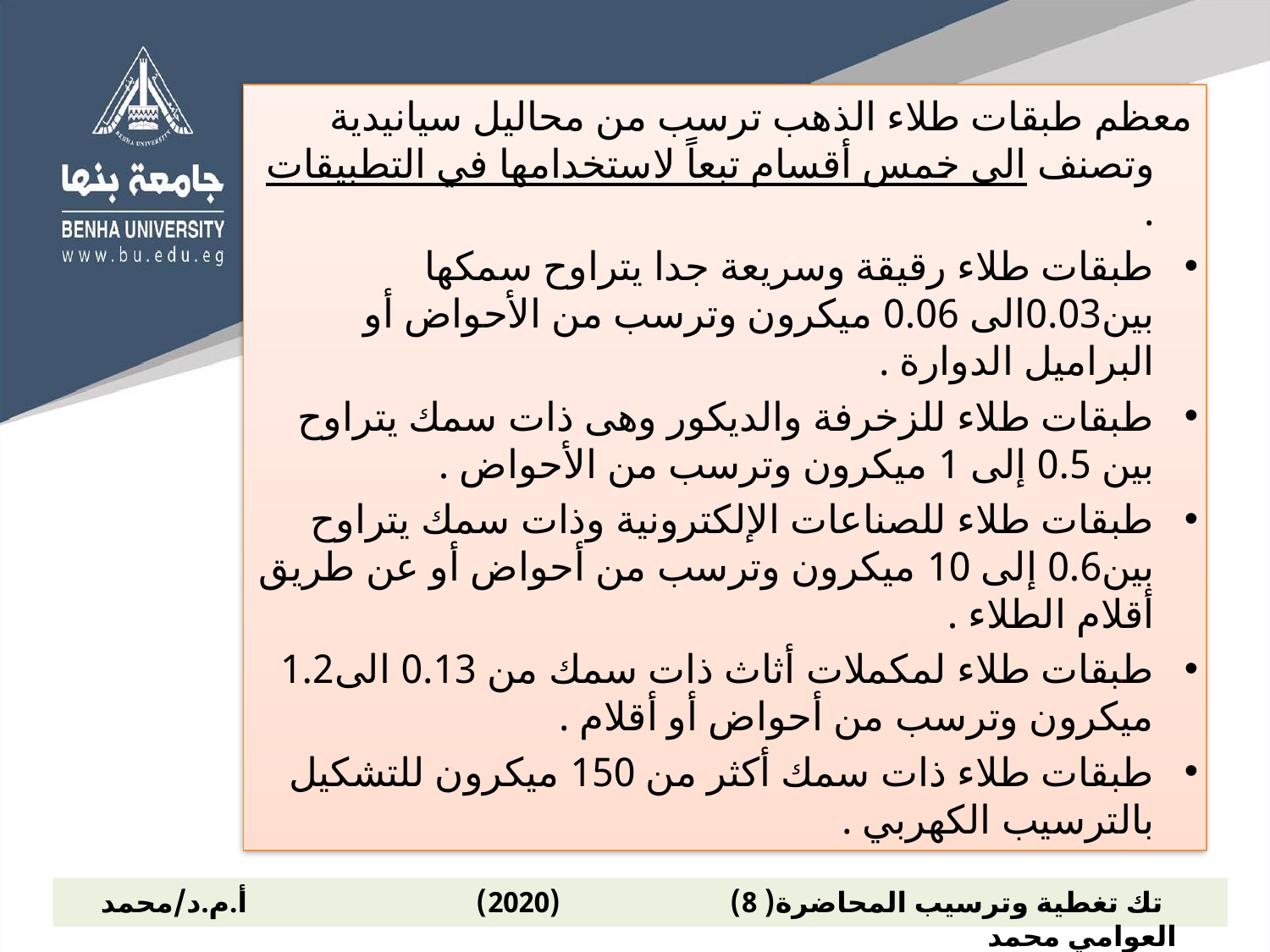

معظم طبقات طلاء الذهب ترسب من محاليل سيانيدية وتصنف الى خمس أقسام تبعاً لاستخدامها في التطبيقات .
طبقات طلاء رقيقة وسريعة جدا يتراوح سمكها بين0.03الى 0.06 ميكرون وترسب من الأحواض أو البراميل الدوارة .
طبقات طلاء للزخرفة والديكور وهى ذات سمك يتراوح بين 0.5 إلى 1 ميكرون وترسب من الأحواض .
طبقات طلاء للصناعات الإلكترونية وذات سمك يتراوح بين0.6 إلى 10 ميكرون وترسب من أحواض أو عن طريق أقلام الطلاء .
طبقات طلاء لمكملات أثاث ذات سمك من 0.13 الى1.2 ميكرون وترسب من أحواض أو أقلام .
طبقات طلاء ذات سمك أكثر من 150 ميكرون للتشكيل بالترسيب الكهربي .

       تك تغطية وترسيب المحاضرة( 8)                       (2020)                               أ.م.د/محمد العوامي محمد